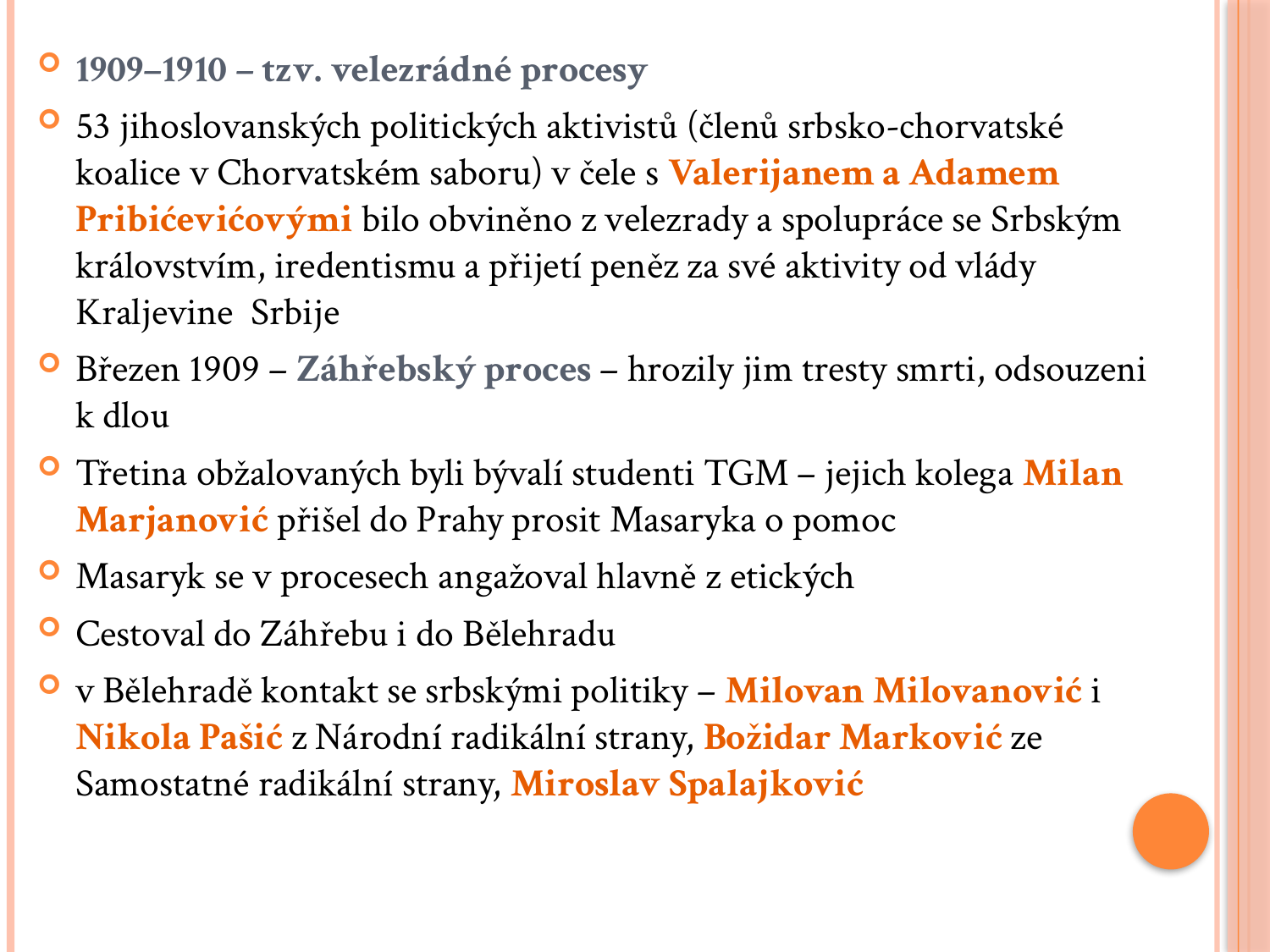

1909–1910 – tzv. velezrádné procesy
53 jihoslovanských politických aktivistů (členů srbsko-chorvatské koalice v Chorvatském saboru) v čele s Valerijanem a Adamem Pribićevićovými bilo obviněno z velezrady a spolupráce se Srbským královstvím, iredentismu a přijetí peněz za své aktivity od vlády Kraljevine  Srbije
Březen 1909 – Záhřebský proces – hrozily jim tresty smrti, odsouzeni k dlou
Třetina obžalovaných byli bývalí studenti TGM – jejich kolega Milan Marjanović přišel do Prahy prosit Masaryka o pomoc
Masaryk se v procesech angažoval hlavně z etických
Cestoval do Záhřebu i do Bělehradu
v Bělehradě kontakt se srbskými politiky – Milovan Milovanović i Nikola Pašić z Národní radikální strany, Božidar Marković ze Samostatné radikální strany, Miroslav Spalajković